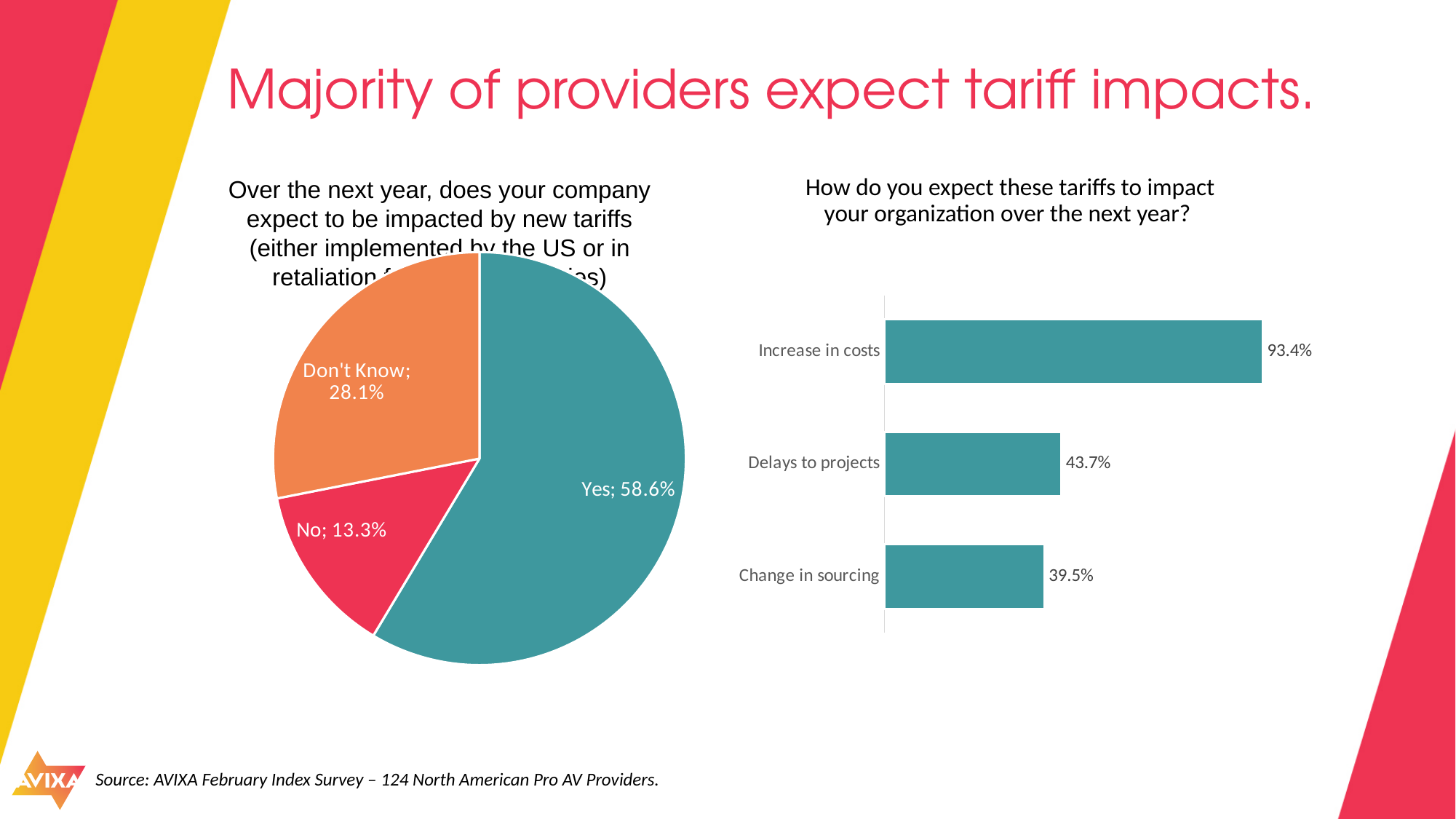

# Majority of providers expect tariff impacts.
Over the next year, does your company expect to be impacted by new tariffs (either implemented by the US or in retaliation from other countries)
How do you expect these tariffs to impact your organization over the next year?

### Chart

| Category | Sales |
|---|---|
| Yes | 0.586 |
| No | 0.133 |
| Don't Know | 0.281 |

### Chart

| Category | Column1 |
|---|---|
| Change in sourcing | 0.3952 |
| Delays to projects | 0.4371 |
| Increase in costs | 0.9341 |
Source: AVIXA February Index Survey – 124 North American Pro AV Providers.